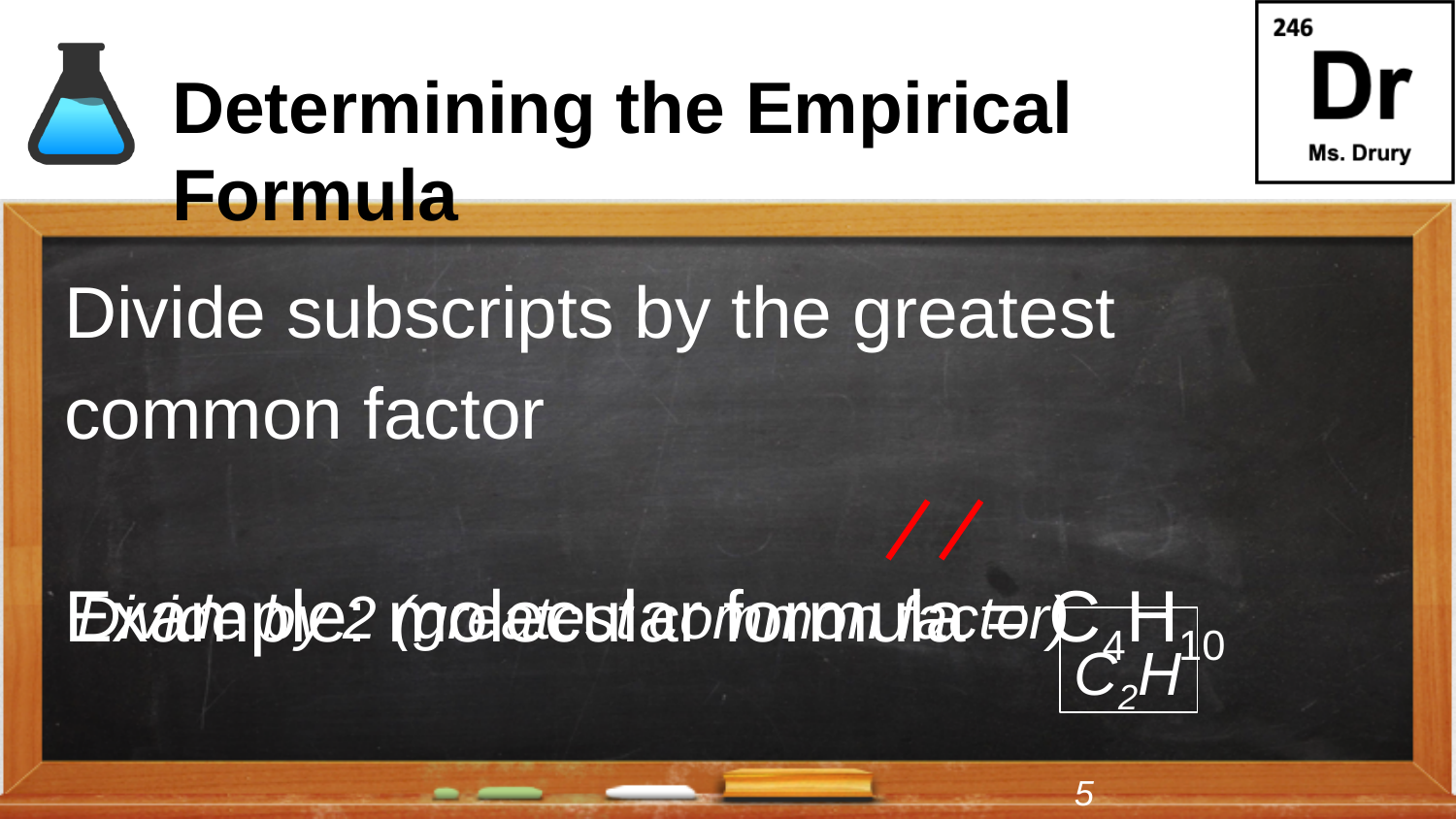

# Determining the Empirical Formula
Divide subscripts by the greatest common factor
Example: molecular formula = C4H10
Divide by 2 (greatest common factor)
C2H5